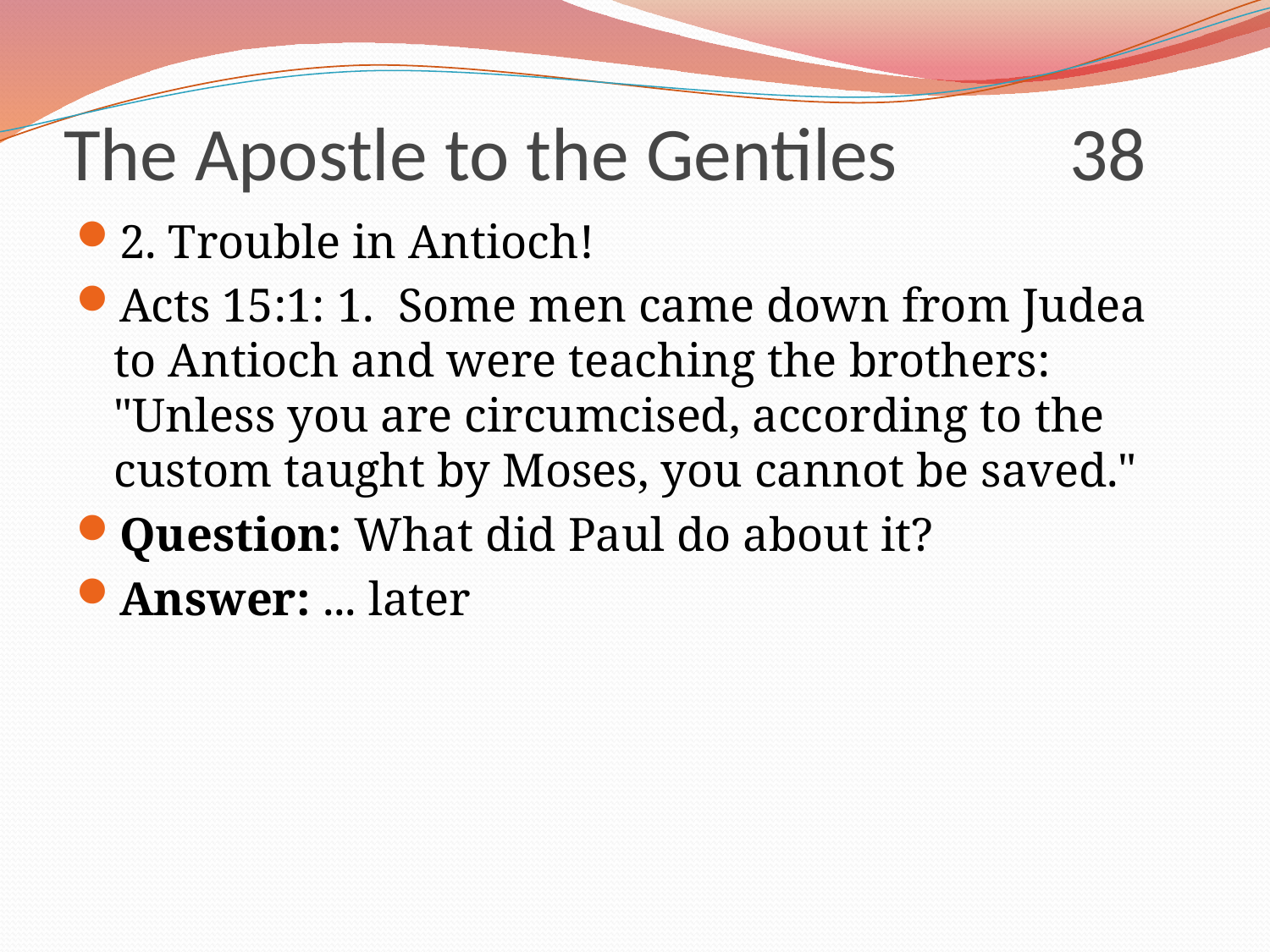

# The Apostle to the Gentiles          38
2. Trouble in Antioch!
Acts 15:1: 1.  Some men came down from Judea to Antioch and were teaching the brothers: "Unless you are circumcised, according to the custom taught by Moses, you cannot be saved."
Question: What did Paul do about it?
Answer: ... later